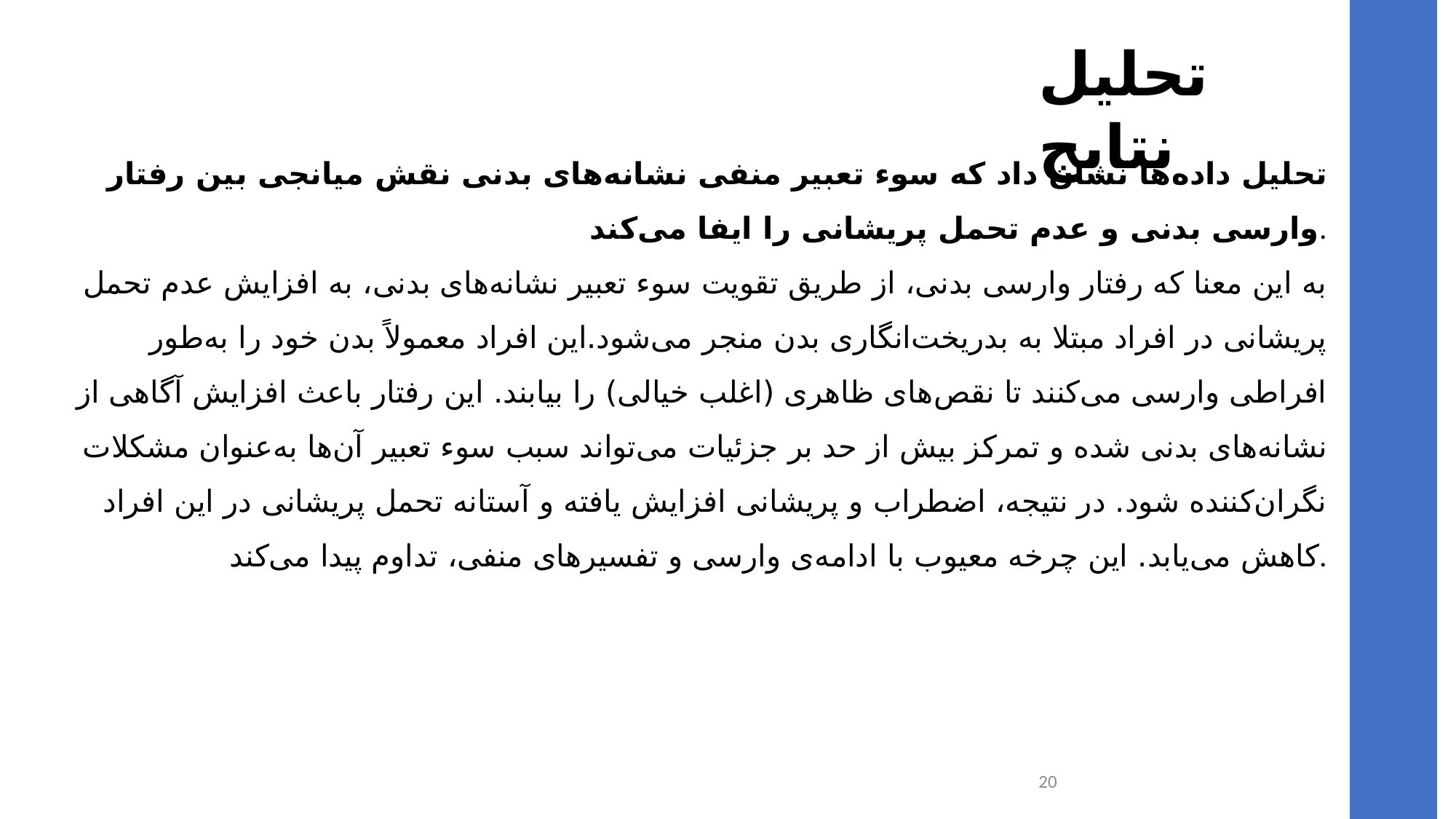

تحلیل نتایج
تحلیل داده‌ها نشان داد که سوء تعبیر منفی نشانه‌های بدنی نقش میانجی بین رفتار وارسی بدنی و عدم تحمل پریشانی را ایفا می‌کند.
 به این معنا که رفتار وارسی بدنی، از طریق تقویت سوء تعبیر نشانه‌های بدنی، به افزایش عدم تحمل پریشانی در افراد مبتلا به بدریخت‌انگاری بدن منجر می‌شود.این افراد معمولاً بدن خود را به‌طور افراطی وارسی می‌کنند تا نقص‌های ظاهری (اغلب خیالی) را بیابند. این رفتار باعث افزایش آگاهی از نشانه‌های بدنی شده و تمرکز بیش از حد بر جزئیات می‌تواند سبب سوء تعبیر آن‌ها به‌عنوان مشکلات نگران‌کننده شود. در نتیجه، اضطراب و پریشانی افزایش یافته و آستانه تحمل پریشانی در این افراد کاهش می‌یابد. این چرخه معیوب با ادامه‌ی وارسی و تفسیرهای منفی، تداوم پیدا می‌کند.
20